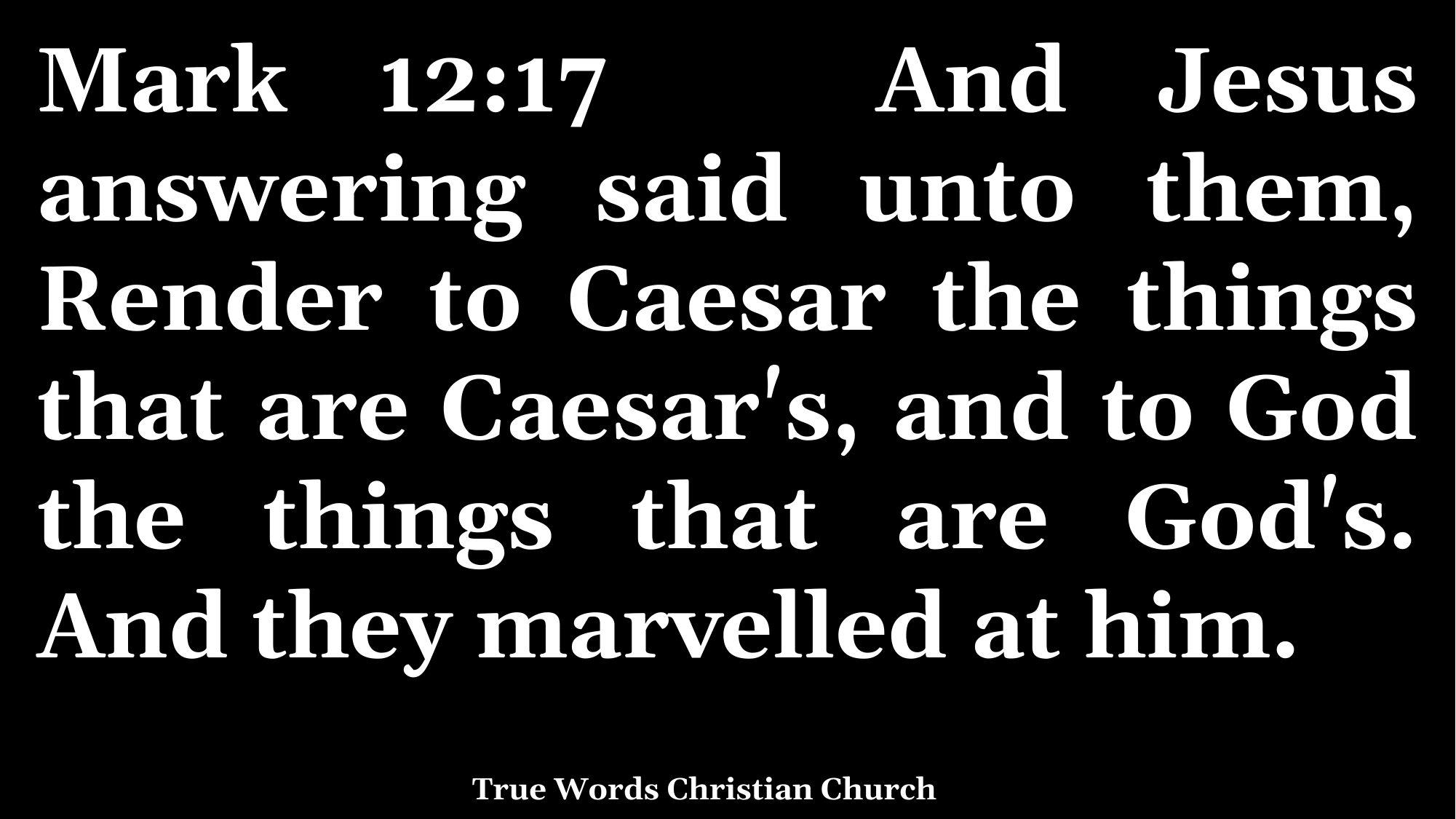

Mark 12:17   And Jesus answering said unto them, Render to Caesar the things that are Caesar's, and to God the things that are God's. And they marvelled at him.
True Words Christian Church